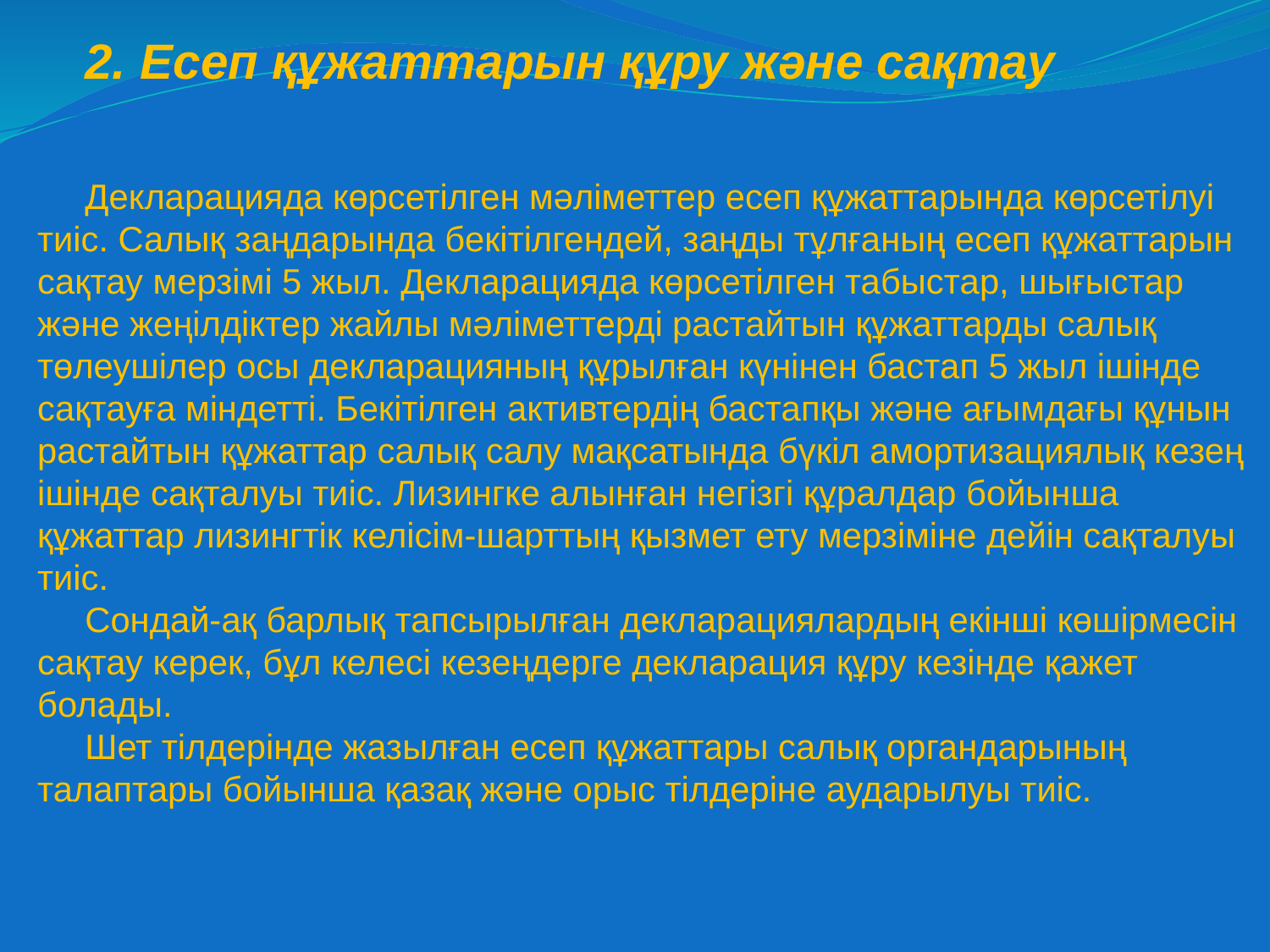

2. Есеп құжаттарын құру және сақтау

Декларацияда көрсетілген мәліметтер есеп құжаттарында көрсетілуі тиіс. Салық заңдарында бекітілгендей, заңды тұлғаның есеп құжаттарын сақтау мерзімі 5 жыл. Декларацияда көрсетілген табыстар, шығыстар және жеңілдіктер жайлы мәліметтерді растайтын құжаттарды салық төлеушілер осы декларацияның құрылған күнінен бастап 5 жыл ішінде сақтауға міндетті. Бекітілген активтердің бастапқы және ағымдағы құнын растайтын құжаттар салық салу мақсатында бүкіл амортизациялық кезең ішінде сақталуы тиіс. Лизингке алынған негізгі құралдар бойынша құжаттар лизингтік келісім-шарттың қызмет ету мерзіміне дейін сақталуы тиіс.
Сондай-ақ барлық тапсырылған декларациялардың екінші көшірмесін сақтау керек, бұл келесі кезеңдерге декларация құру кезінде қажет болады.
Шет тілдерінде жазылған есеп құжаттары салық органдарының талаптары бойынша қазақ және орыс тілдеріне аударылуы тиіс.